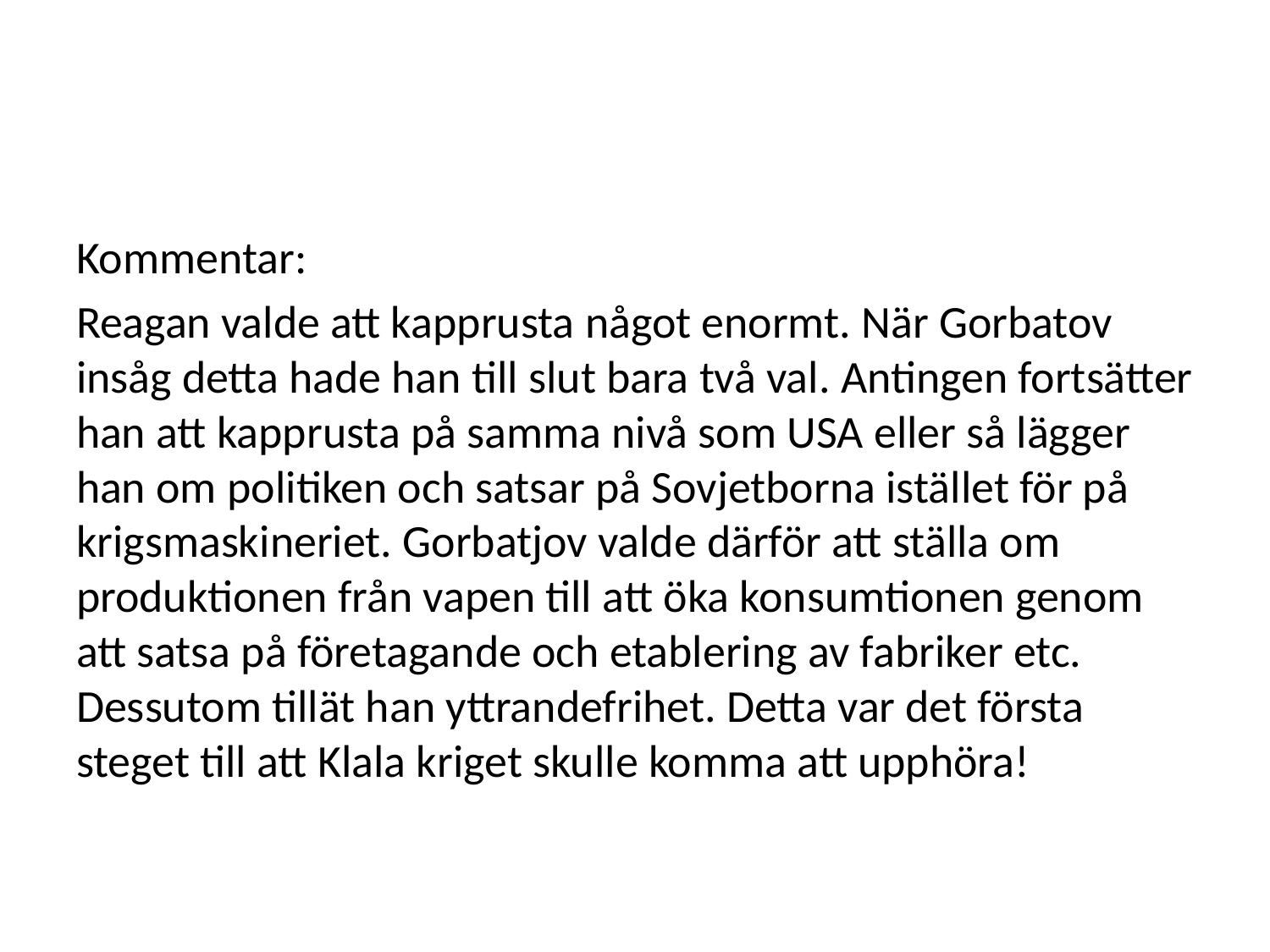

#
Kommentar:
Reagan valde att kapprusta något enormt. När Gorbatov insåg detta hade han till slut bara två val. Antingen fortsätter han att kapprusta på samma nivå som USA eller så lägger han om politiken och satsar på Sovjetborna istället för på krigsmaskineriet. Gorbatjov valde därför att ställa om produktionen från vapen till att öka konsumtionen genom att satsa på företagande och etablering av fabriker etc. Dessutom tillät han yttrandefrihet. Detta var det första steget till att Klala kriget skulle komma att upphöra!